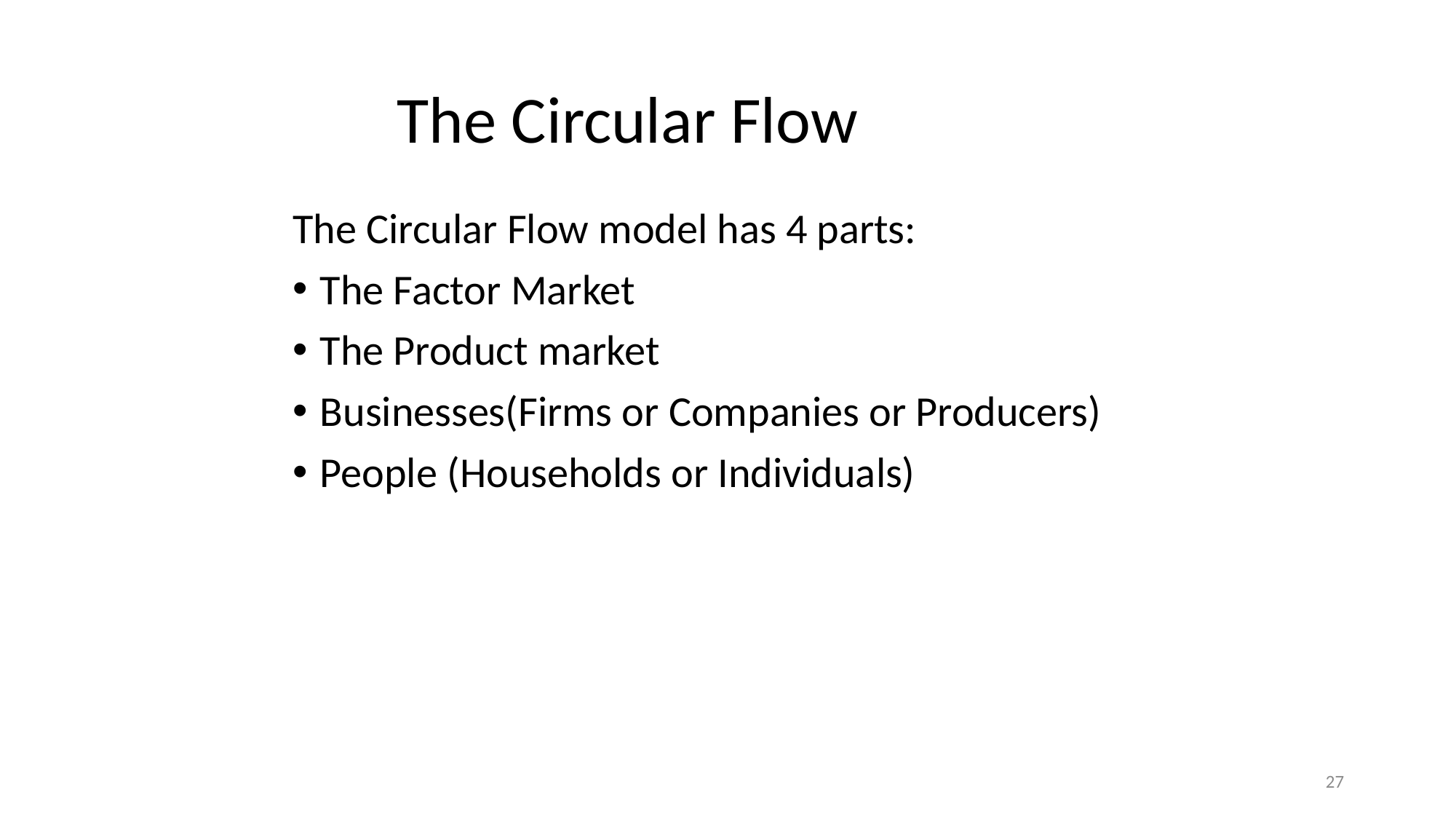

# The Circular Flow
The Circular Flow model has 4 parts:
The Factor Market
The Product market
Businesses(Firms or Companies or Producers)
People (Households or Individuals)
27